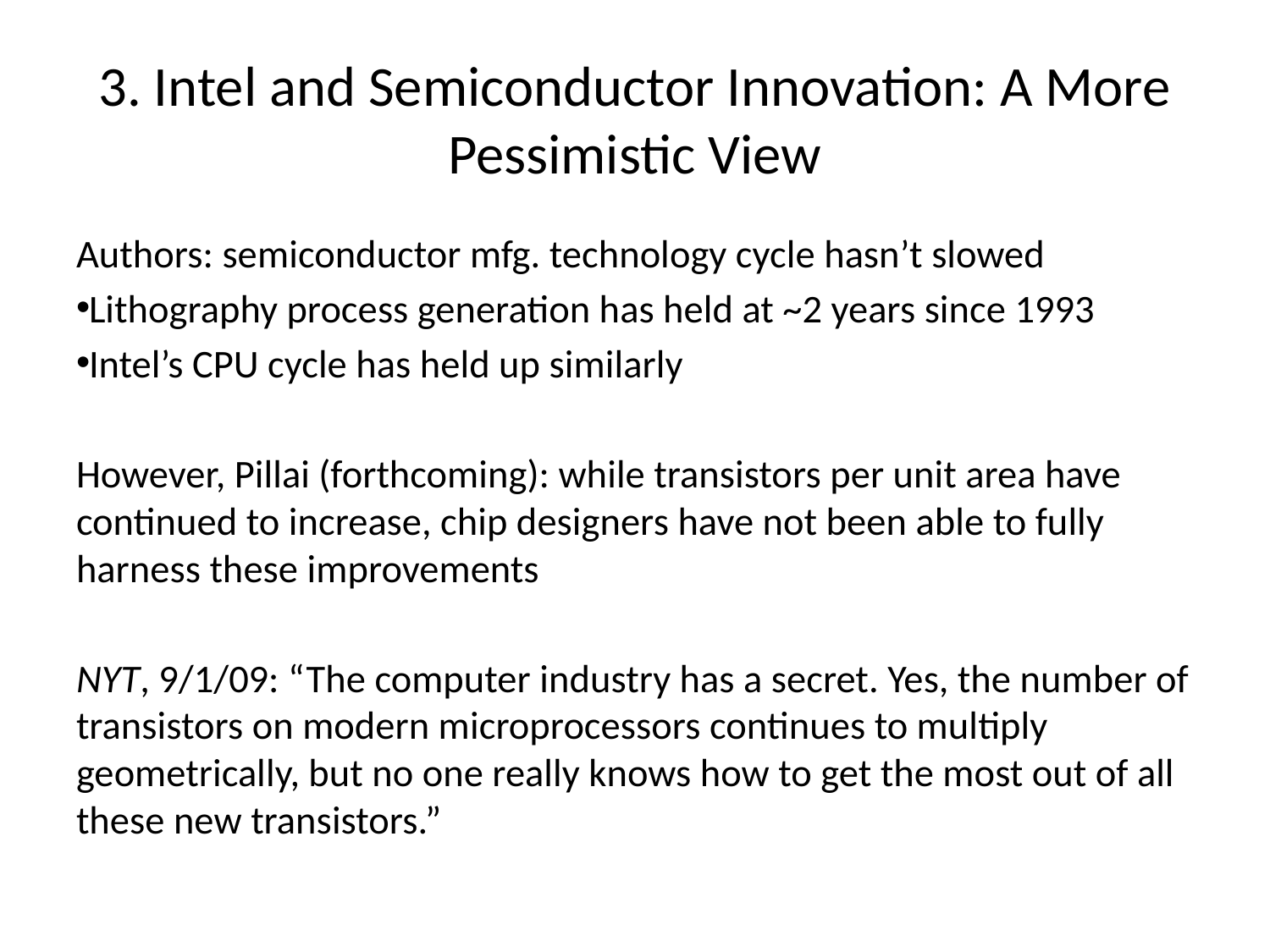

# 3. Intel and Semiconductor Innovation: A More Pessimistic View
Authors: semiconductor mfg. technology cycle hasn’t slowed
Lithography process generation has held at ~2 years since 1993
Intel’s CPU cycle has held up similarly

However, Pillai (forthcoming): while transistors per unit area have continued to increase, chip designers have not been able to fully harness these improvements

NYT, 9/1/09: “The computer industry has a secret. Yes, the number of transistors on modern microprocessors continues to multiply geometrically, but no one really knows how to get the most out of all these new transistors.”